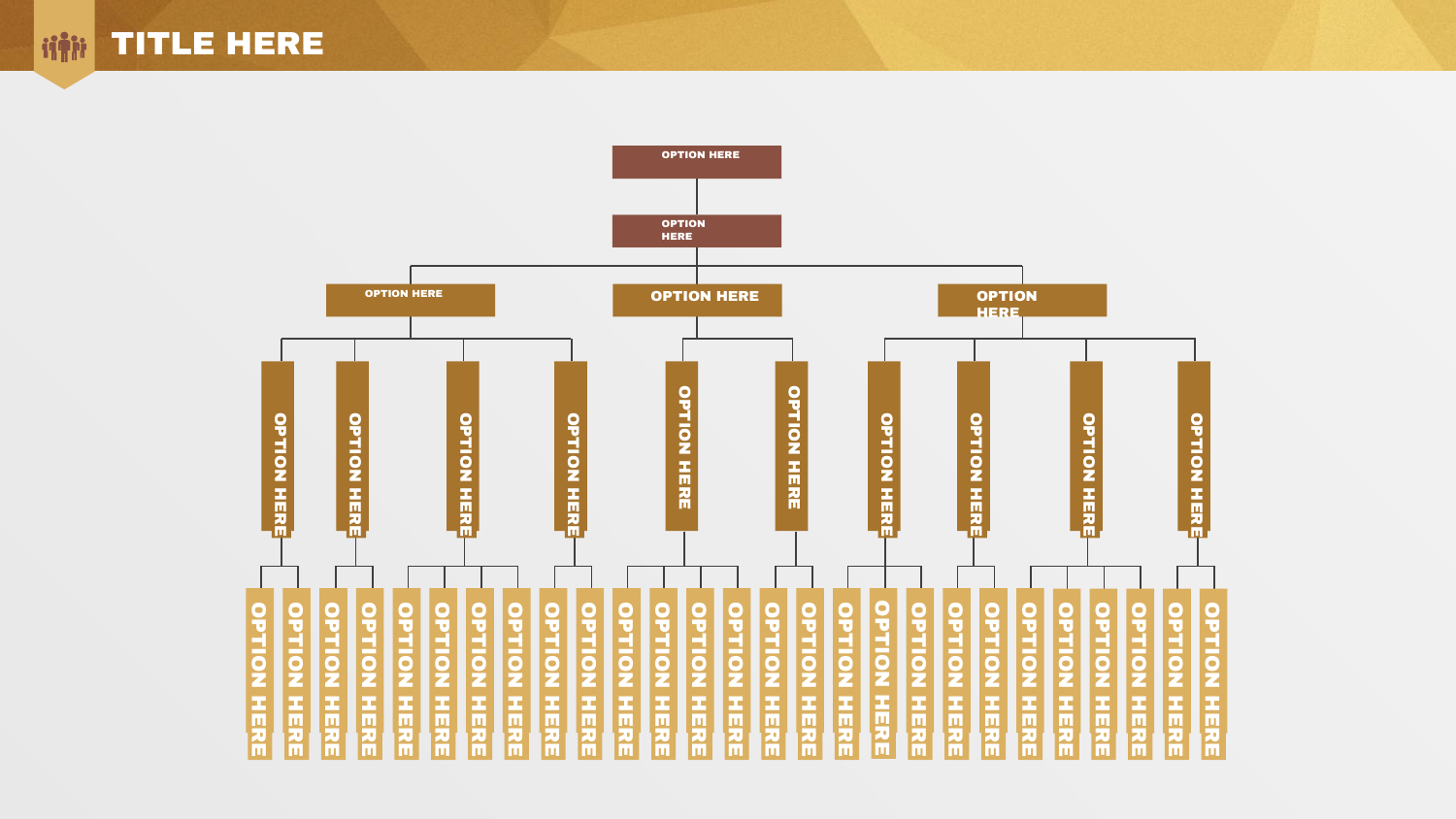

# TITLE HERE

OPTION HERE

OPTION HERE

OPTION HERE

OPTION HERE

OPTION HERE

OPTION HERE

OPTION HERE

OPTION HERE

OPTION HERE

OPTION HERE

OPTION HERE

OPTION HERE

OPTION HERE

OPTION HERE

OPTION HERE

OPTION HERE

OPTION HERE

OPTION HERE

OPTION HERE

OPTION HERE

OPTION HERE

OPTION HERE

OPTION HERE

OPTION HERE

OPTION HERE

OPTION HERE

OPTION HERE

OPTION HERE

OPTION HERE

OPTION HERE

OPTION HERE

OPTION HERE

OPTION HERE

OPTION HERE

OPTION HERE

OPTION HERE

OPTION HERE

OPTION HERE

OPTION HERE

OPTION HERE

OPTION HERE

OPTION HERE